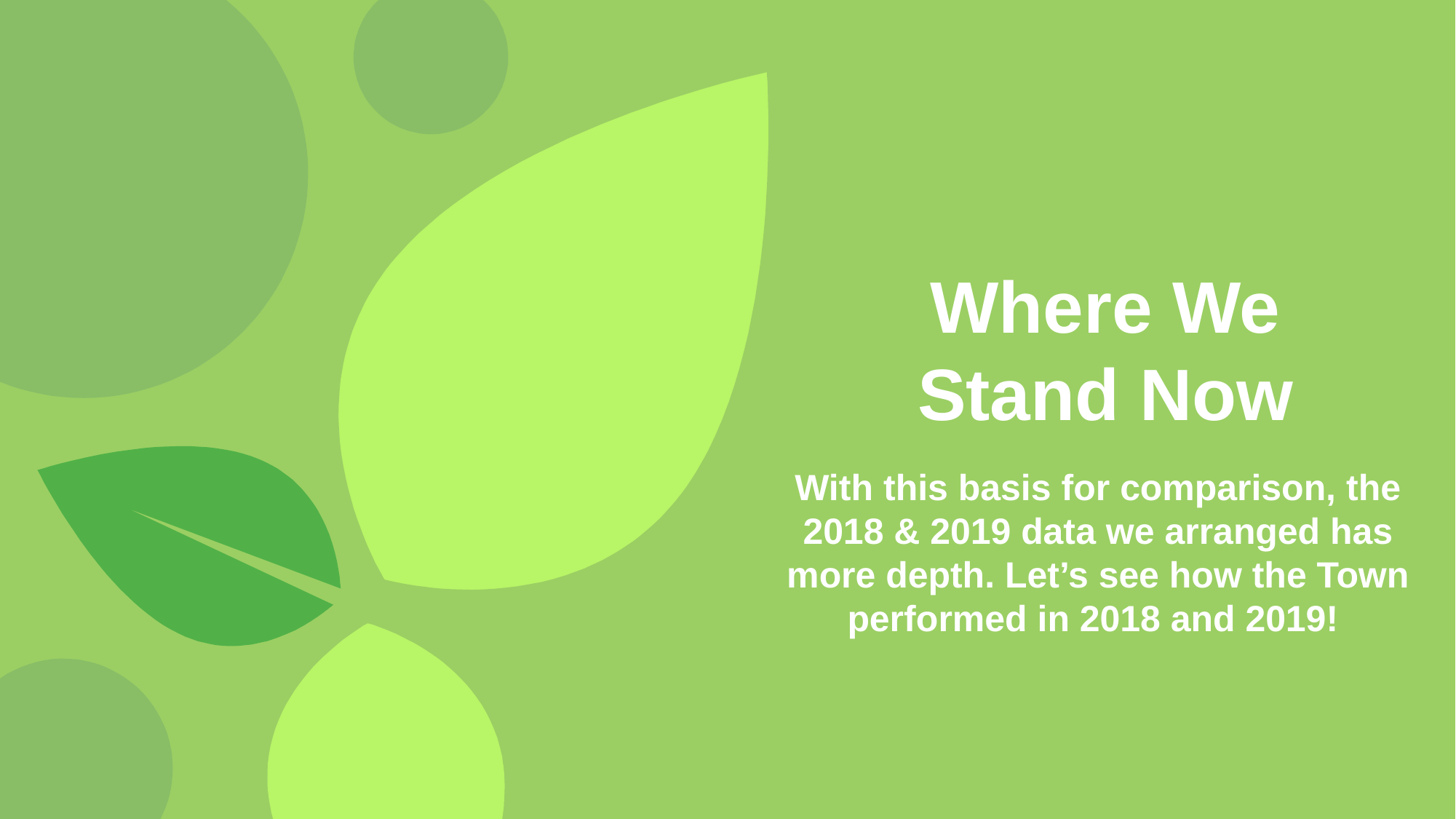

# Where We Stand Now
With this basis for comparison, the 2018 & 2019 data we arranged has more depth. Let’s see how the Town performed in 2018 and 2019!